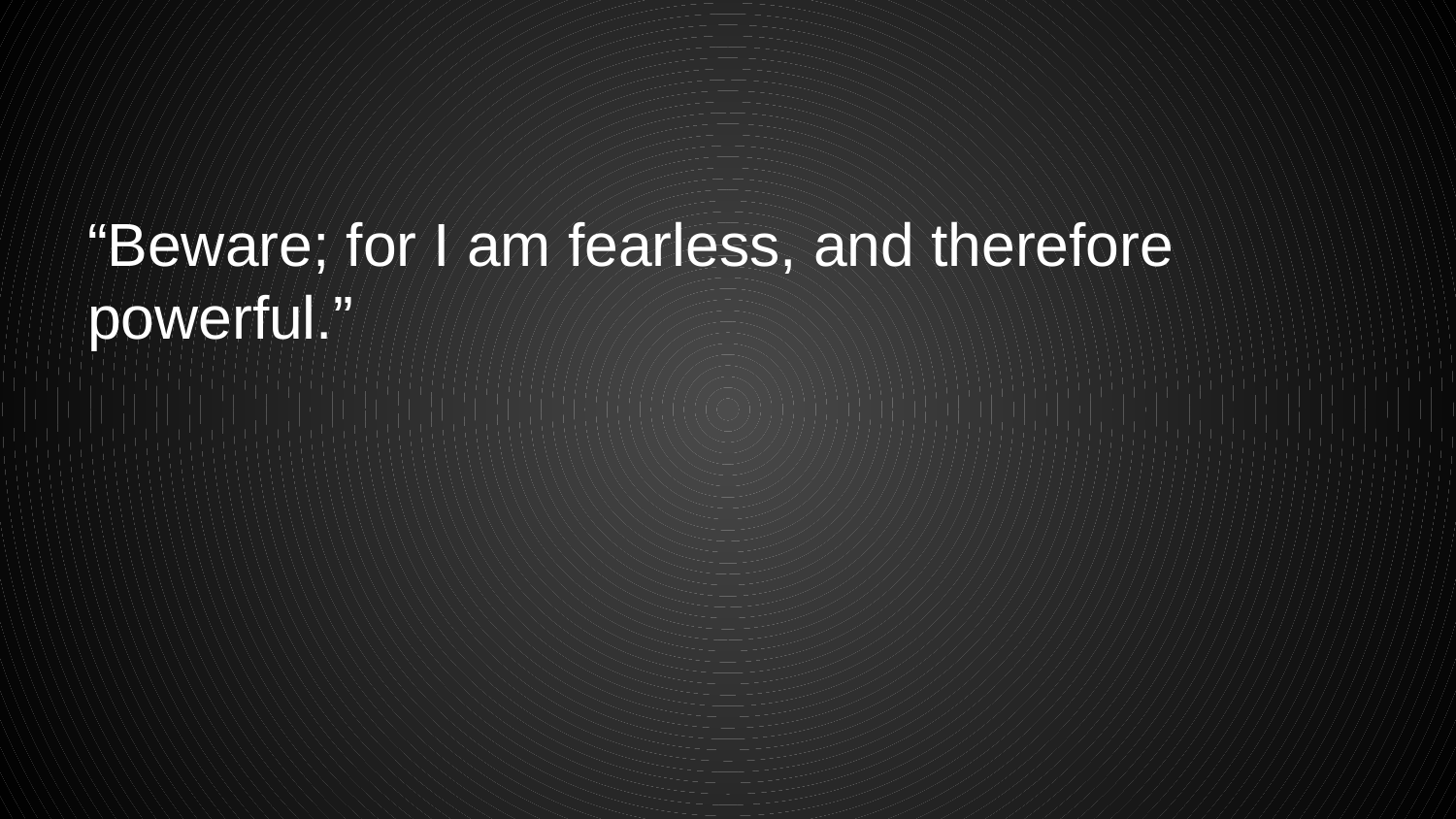

#
“Beware; for I am fearless, and therefore powerful.”